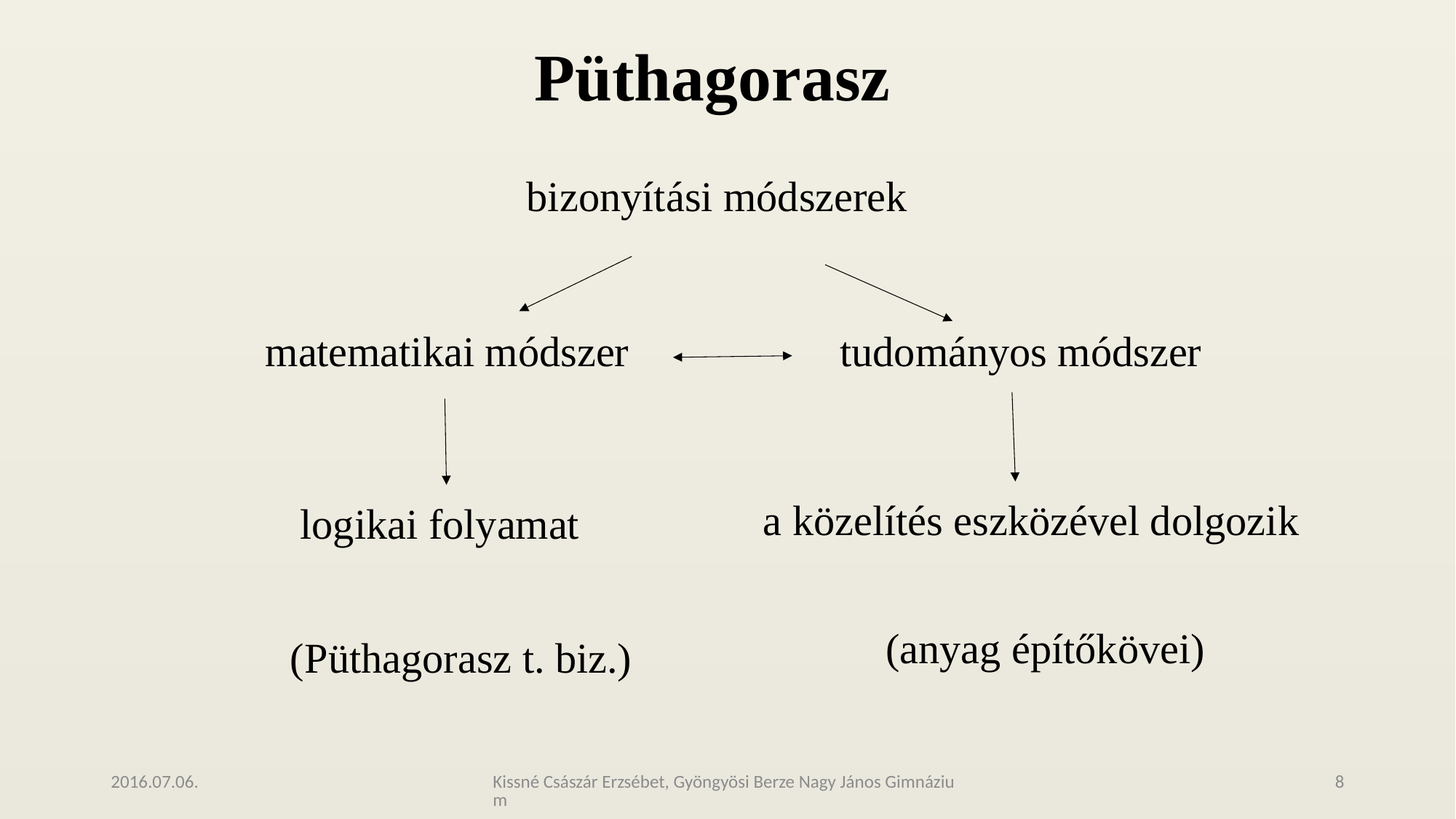

# Püthagorasz
bizonyítási módszerek

matematikai módszer                    tudományos módszer

a közelítés eszközével dolgozik

logikai folyamat

(anyag építőkövei)
(Püthagorasz t. biz.)
2016.07.06.
Kissné Császár Erzsébet, Gyöngyösi Berze Nagy János Gimnázium
8